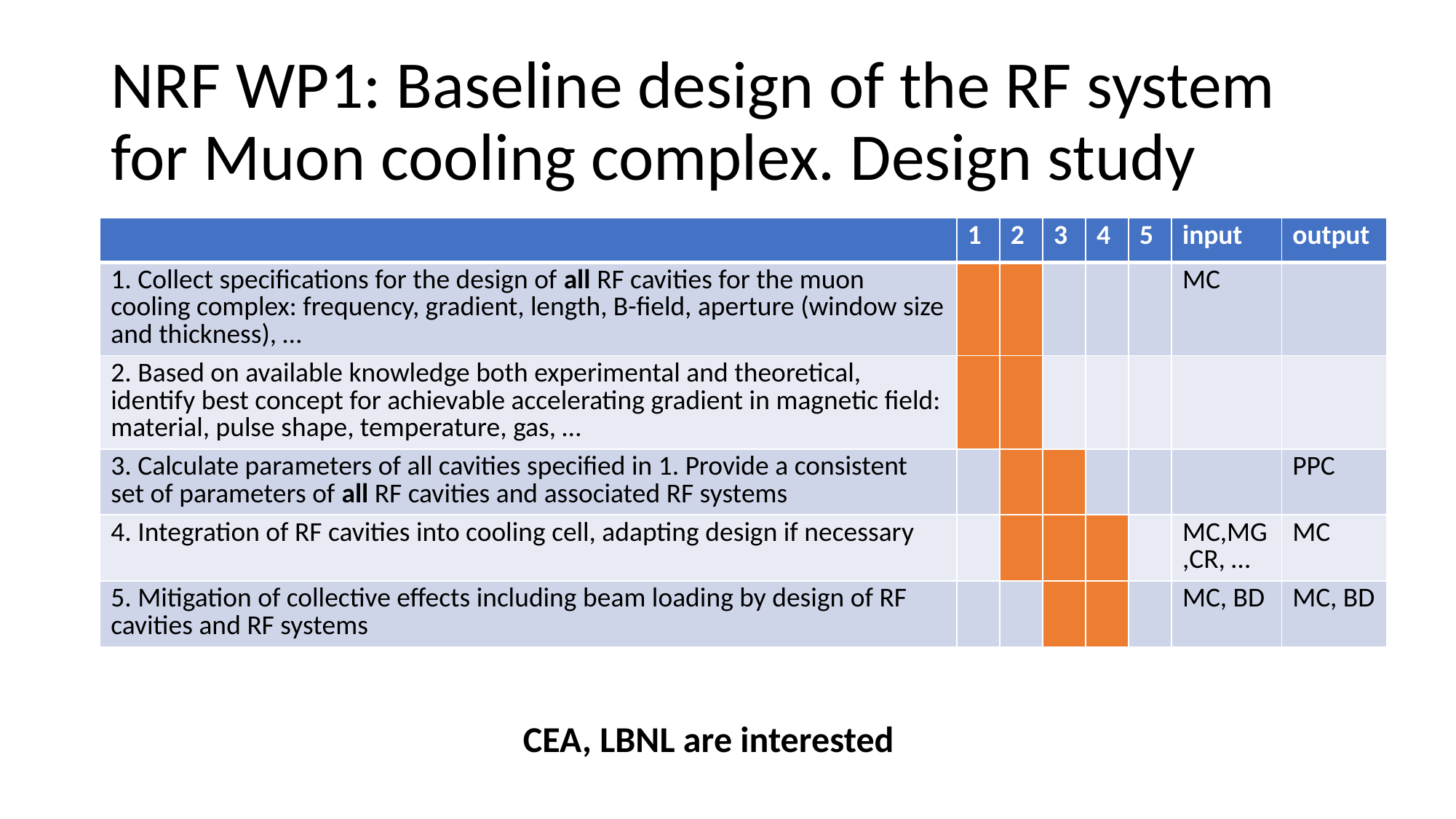

# NRF WP1: Baseline design of the RF system for Muon cooling complex. Design study
|  | 1 | 2 | 3 | 4 | 5 | input | output |
| --- | --- | --- | --- | --- | --- | --- | --- |
| 1. Collect specifications for the design of all RF cavities for the muon cooling complex: frequency, gradient, length, B-field, aperture (window size and thickness), … |  |  |  |  |  | MC |  |
| 2. Based on available knowledge both experimental and theoretical, identify best concept for achievable accelerating gradient in magnetic field: material, pulse shape, temperature, gas, … |  |  |  |  |  |  |  |
| 3. Calculate parameters of all cavities specified in 1. Provide a consistent set of parameters of all RF cavities and associated RF systems |  |  |  |  |  |  | PPC |
| 4. Integration of RF cavities into cooling cell, adapting design if necessary |  |  |  |  |  | MC,MG,CR, … | MC |
| 5. Mitigation of collective effects including beam loading by design of RF cavities and RF systems |  |  |  |  |  | MC, BD | MC, BD |
CEA, LBNL are interested